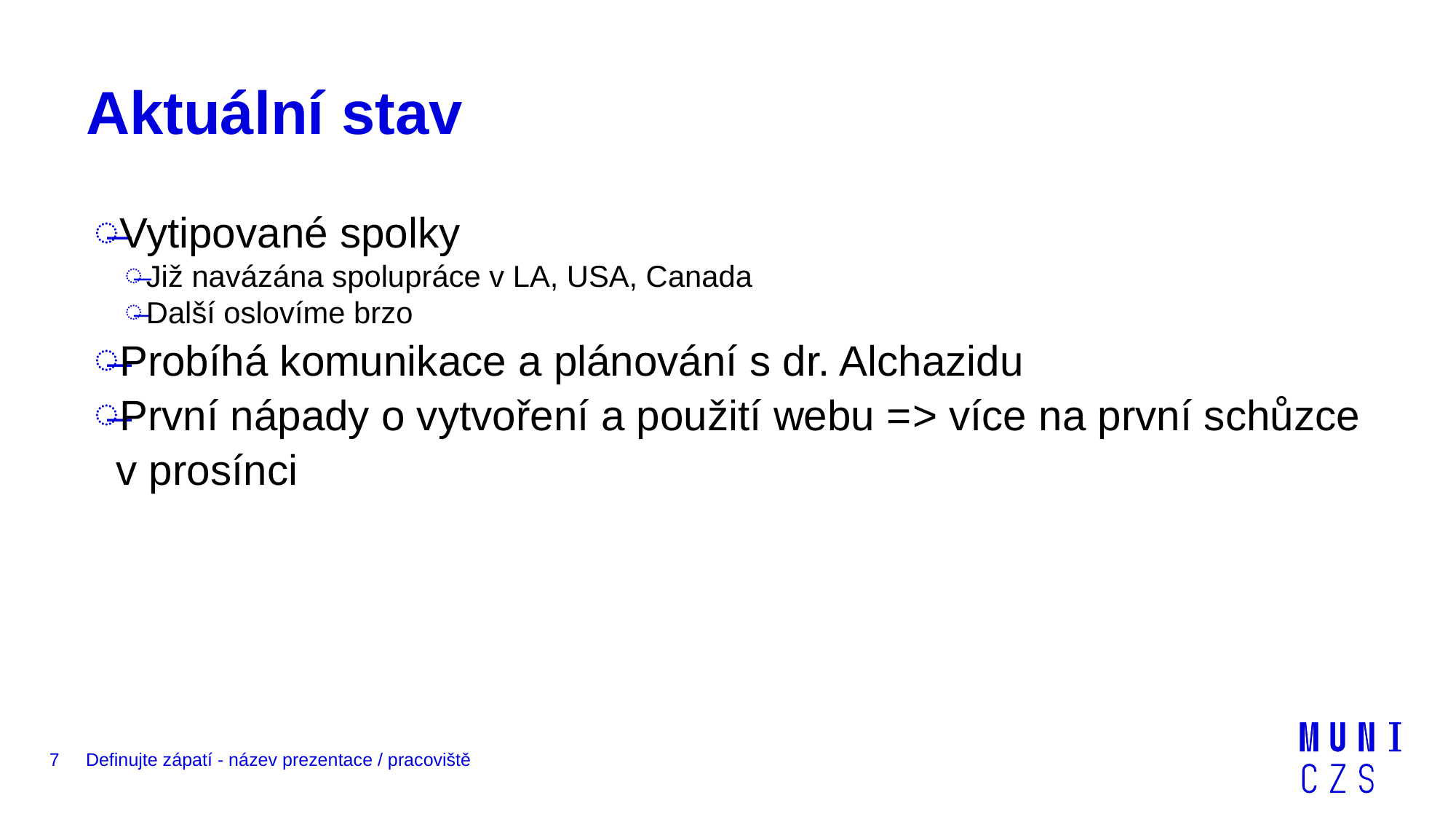

# Aktuální stav
Vytipované spolky
Již navázána spolupráce v LA, USA, Canada
Další oslovíme brzo
Probíhá komunikace a plánování s dr. Alchazidu
První nápady o vytvoření a použití webu => více na první schůzce v prosínci
7
Definujte zápatí - název prezentace / pracoviště